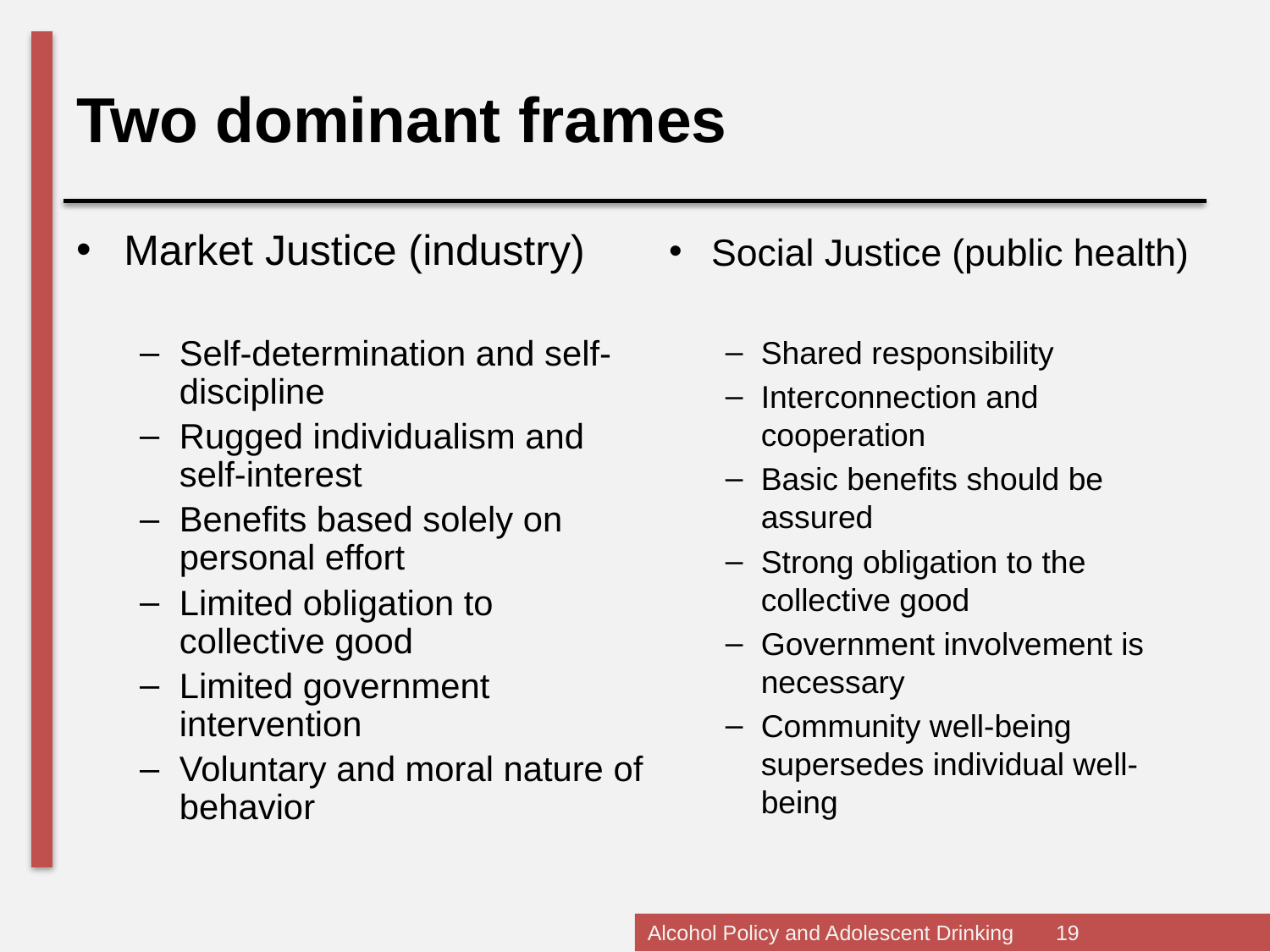

Two dominant frames
Social Justice (public health)

Shared responsibility
Interconnection and cooperation
Basic benefits should be assured
Strong obligation to the collective good
Government involvement is necessary
Community well-being supersedes individual well-being
Market Justice (industry)

Self-determination and self-discipline
Rugged individualism and self-interest
Benefits based solely on personal effort
Limited obligation to collective good
Limited government intervention
Voluntary and moral nature of behavior